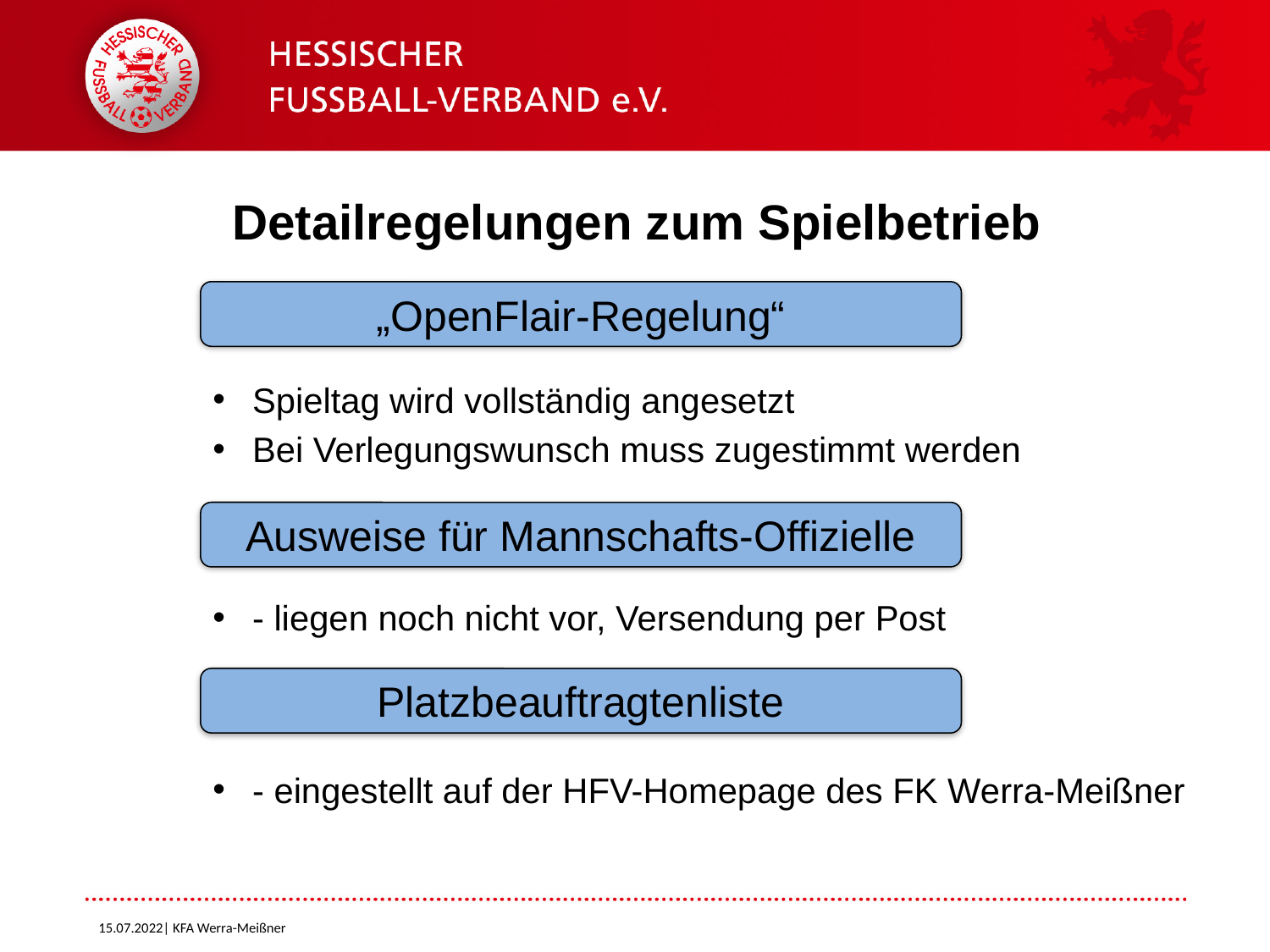

# Detailregelungen zum Spielbetrieb

Spieltag wird vollständig angesetzt
Bei Verlegungswunsch muss zugestimmt werden

- liegen noch nicht vor, Versendung per Post

- eingestellt auf der HFV-Homepage des FK Werra-Meißner

„OpenFlair-Regelung“
Ausweise für Mannschafts-Offizielle
Platzbeauftragtenliste
15.07.2022| KFA Werra-Meißner